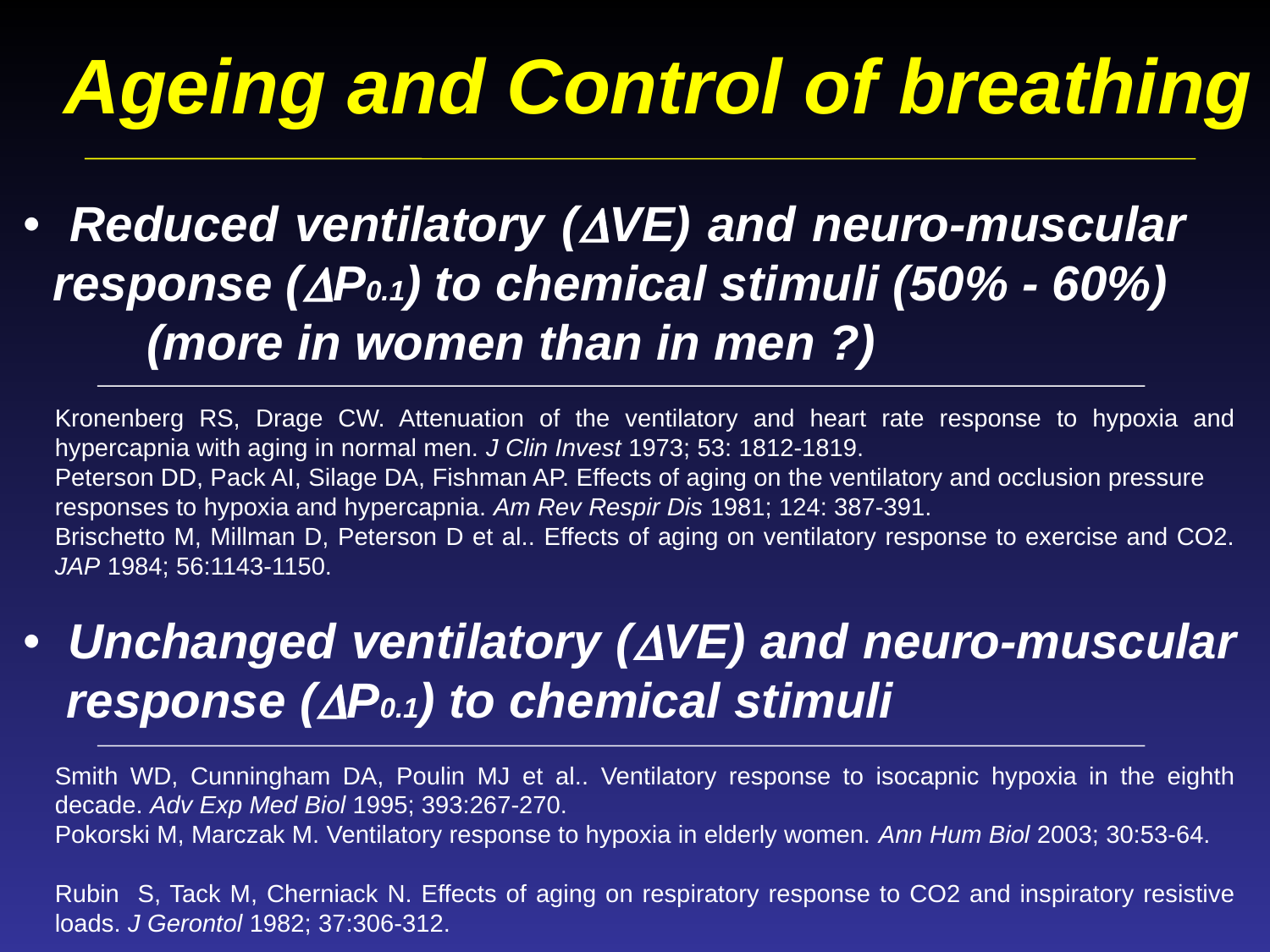

Ageing and Control of breathing

 Reduced ventilatory (ΔVE) and neuro-muscular    response (ΔP0.1) to chemical stimuli (50% - 60%)
         (more in women than in men ?)

Kronenberg RS, Drage CW. Attenuation of the ventilatory and heart rate response to hypoxia and hypercapnia with aging in normal men. J Clin Invest 1973; 53: 1812-1819.
Peterson DD, Pack AI, Silage DA, Fishman AP. Effects of aging on the ventilatory and occlusion pressure
responses to hypoxia and hypercapnia. Am Rev Respir Dis 1981; 124: 387-391.
Brischetto M, Millman D, Peterson D et al.. Effects of aging on ventilatory response to exercise and CO2. JAP 1984; 56:1143-1150.
 Unchanged ventilatory (ΔVE) and neuro-muscular  response (ΔP0.1) to chemical stimuli

Smith WD, Cunningham DA, Poulin MJ et al.. Ventilatory response to isocapnic hypoxia in the eighth decade. Adv Exp Med Biol 1995; 393:267-270.
Pokorski M, Marczak M. Ventilatory response to hypoxia in elderly women. Ann Hum Biol 2003; 30:53-64.

Rubin  S, Tack M, Cherniack N. Effects of aging on respiratory response to CO2 and inspiratory resistive loads. J Gerontol 1982; 37:306-312.